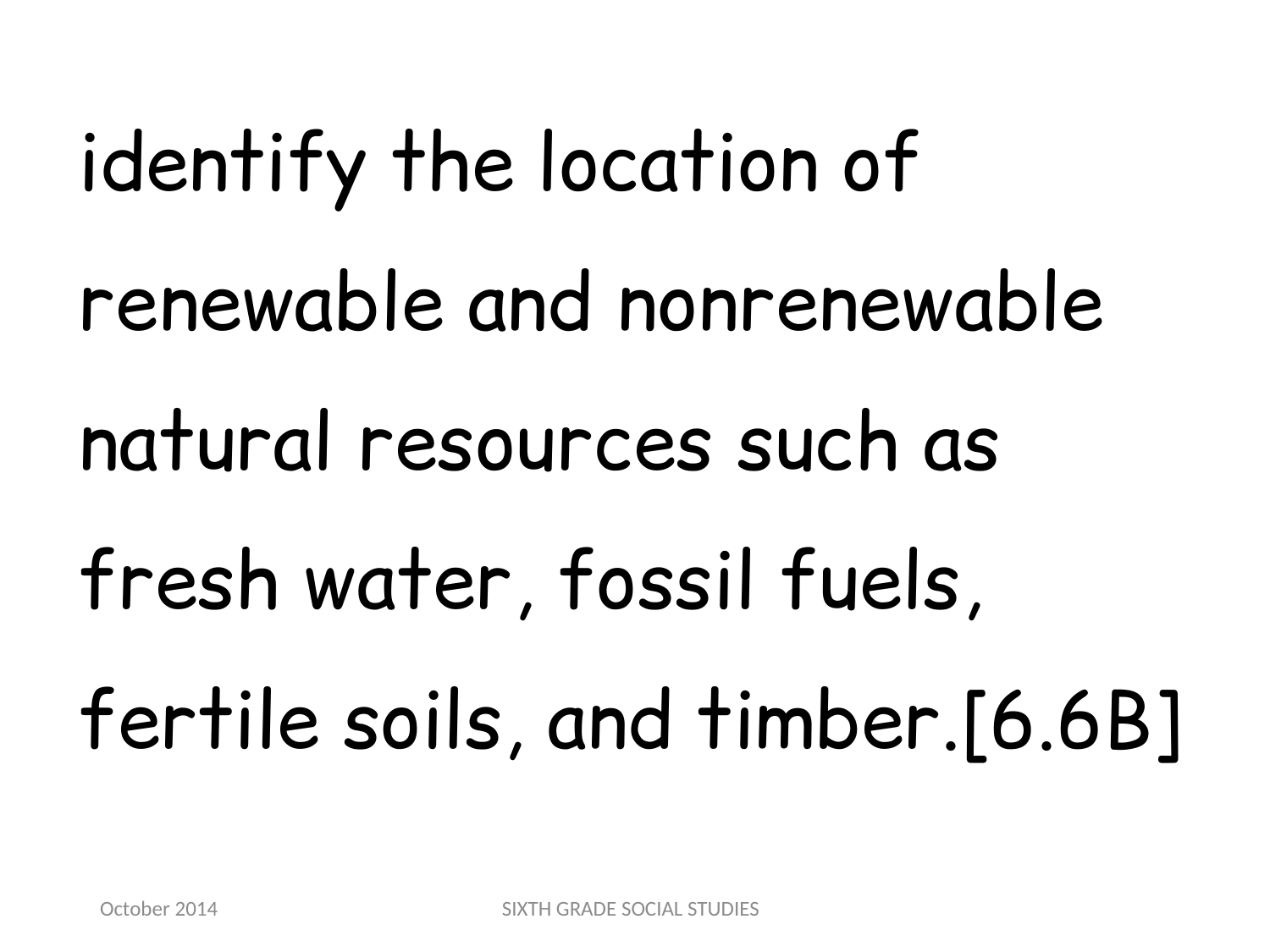

identify the location of renewable and nonrenewable natural resources such as fresh water, fossil fuels, fertile soils, and timber.[6.6B]
October 2014
SIXTH GRADE SOCIAL STUDIES